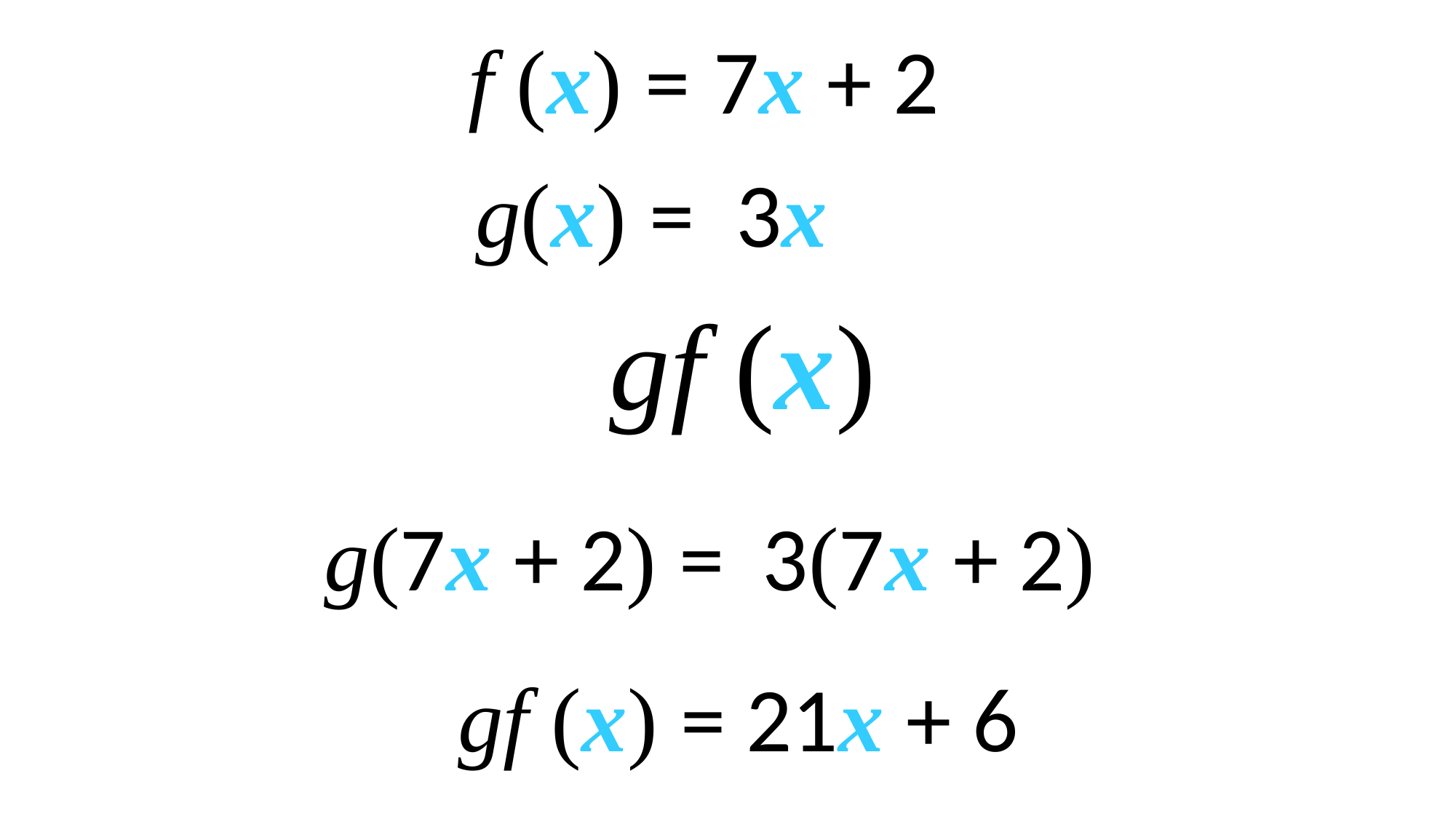

f (x) = 7x + 2
g(x) =  3x
gf (x)
g(7x + 2) =
3(7x + 2)
gf (x) = 21x + 6